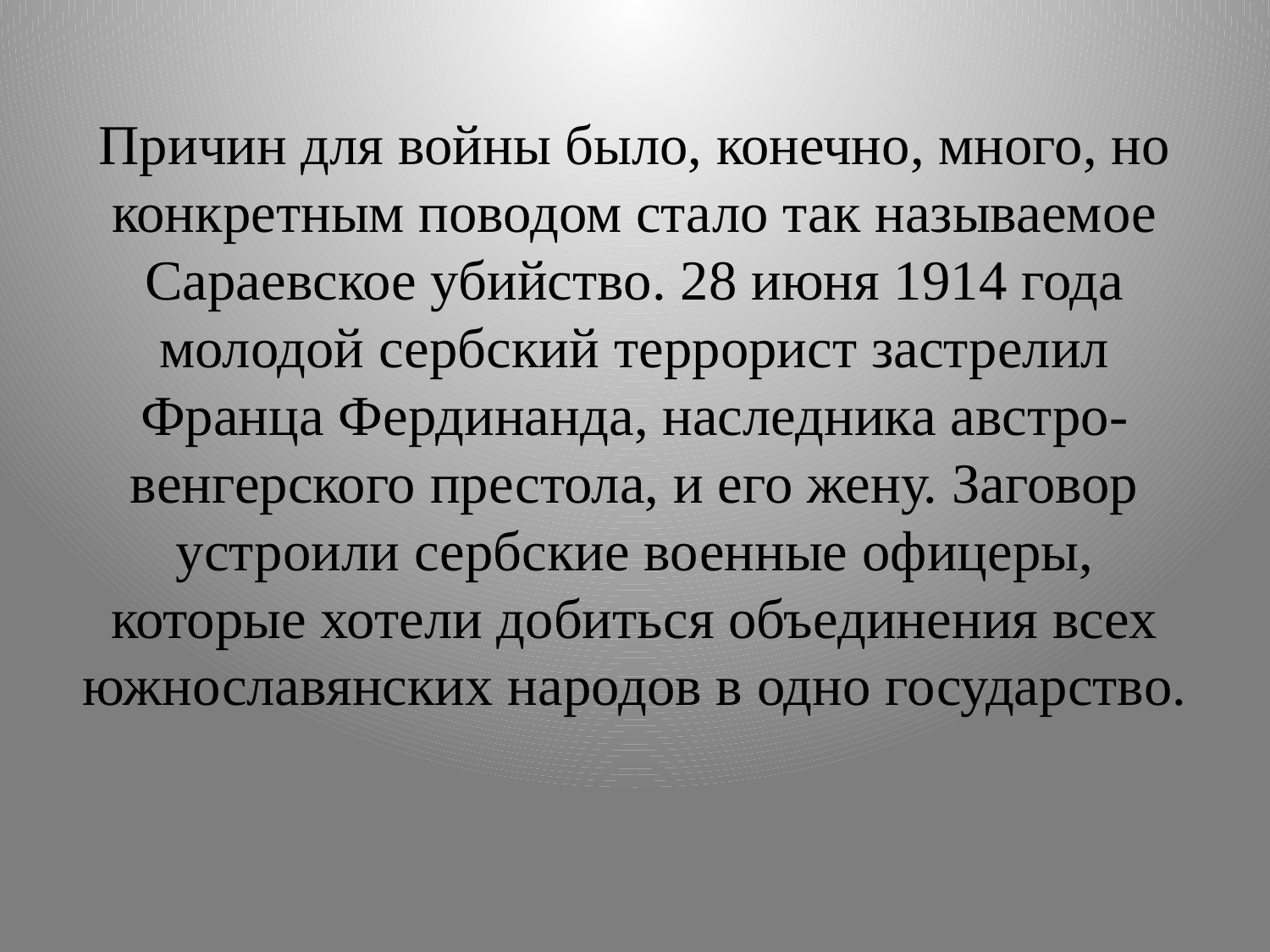

# Причин для войны было, конечно, много, но конкретным поводом стало так называемое Сараевское убийство. 28 июня 1914 года молодой сербский террорист застрелил Франца Фердинанда, наследника австро-венгерского престола, и его жену. Заговор устроили сербские военные офицеры, которые хотели добиться объединения всех южнославянских народов в одно государство.